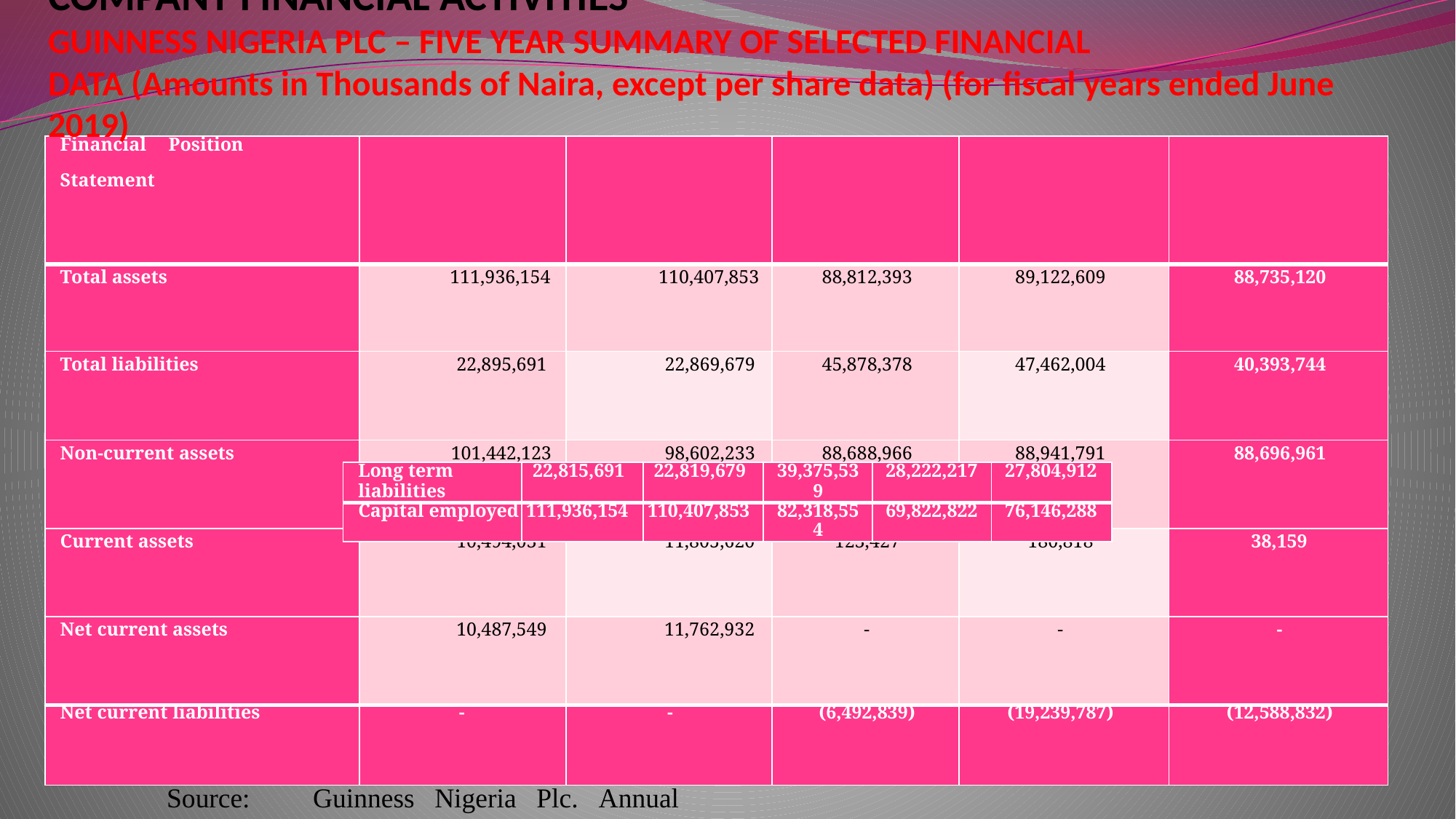

# COMPANY FINANCIAL ACTIVITIES GUINNESS NIGERIA PLC – FIVE YEAR SUMMARY OF SELECTED FINANCIAL DATA (Amounts in Thousands of Naira, except per share data) (for fiscal years ended June 2019)
| Financial Position Statement |  |  |  |  |  |
| --- | --- | --- | --- | --- | --- |
| Total assets | 111,936,154 | 110,407,853 | 88,812,393 | 89,122,609 | 88,735,120 |
| Total liabilities | 22,895,691 | 22,869,679 | 45,878,378 | 47,462,004 | 40,393,744 |
| Non-current assets | 101,442,123 | 98,602,233 | 88,688,966 | 88,941,791 | 88,696,961 |
| Current assets | 10,494,031 | 11,805,620 | 123,427 | 180,818 | 38,159 |
| Net current assets | 10,487,549 | 11,762,932 | - | - | - |
| Net current liabilities | - | - | (6,492,839) | (19,239,787) | (12,588,832) |
| 8,966,036 | 13,386,248 | 20,186,330 | 4,415,623 | 15,667,379 |
| --- | --- | --- | --- | --- |
| 7,103,630 | 9,943,164 | 2,662,081 | (2,347,241) | 10,795,102 |
| 5,483,732 | 6,717,605 | 1,923,720 | (2,015,886) | 7,794,899 |
|  | 2019 | 2018 | 2017 | 2016 | 2015 |
| --- | --- | --- | --- | --- | --- |
| Income Statement |  |  | N (‘000) |  |  |
| Net Sales/Revenue | 131,498,373 | 142,975,792 | 125,919,817 | 101,973,030 | 118,495,882 |
| Long term liabilities | 22,815,691 | 22,819,679 | 39,375,539 | 28,222,217 | 27,804,912 |
| --- | --- | --- | --- | --- | --- |
| Capital employed | 111,936,154 | 110,407,853 | 82,318,554 | 69,822,822 | 76,146,288 |
Source:   Guinness Nigeria Plc. Annual Report